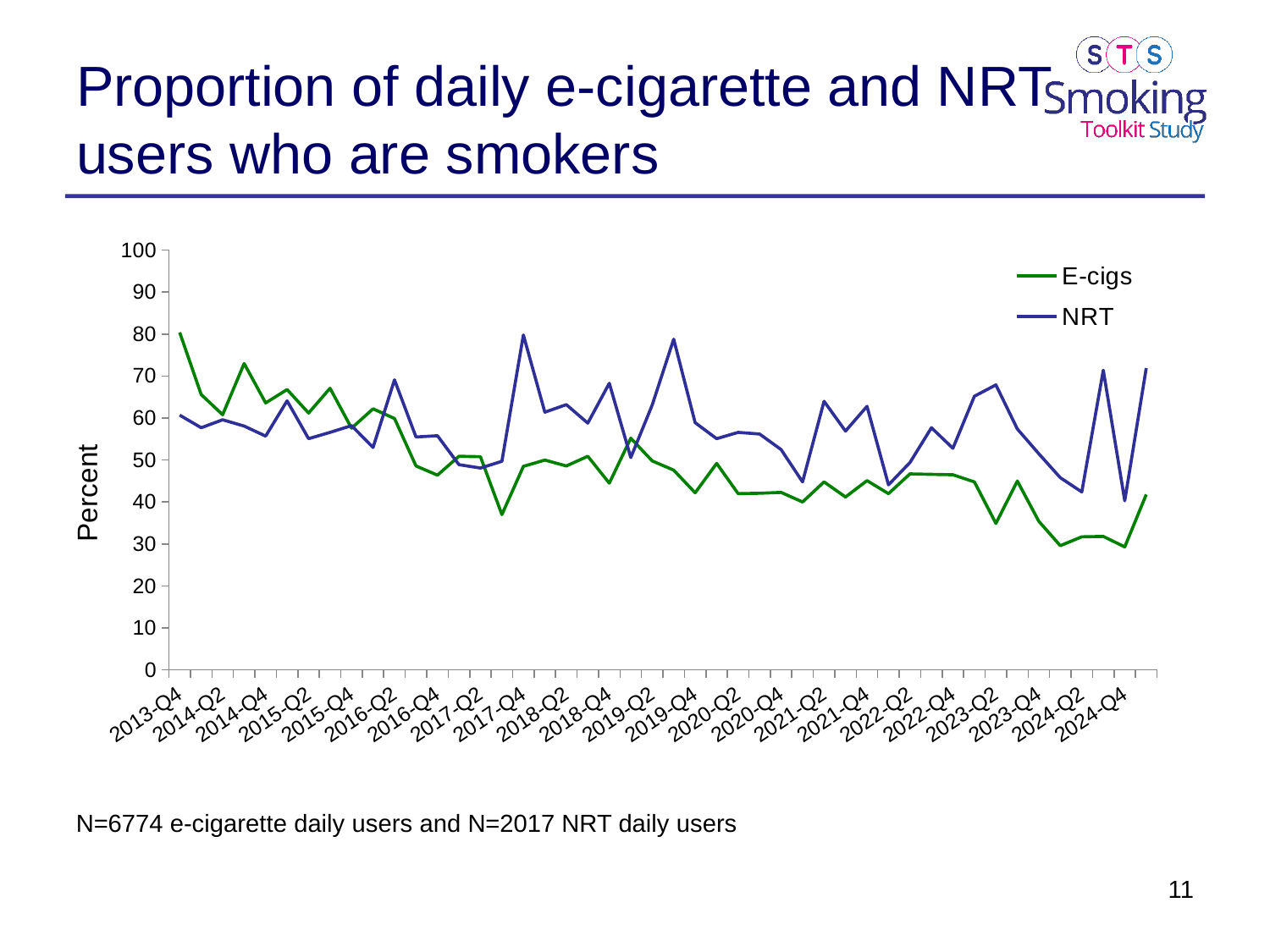

# Proportion of daily e-cigarette and NRT users who are smokers

### Chart

| Category | E-cigs | NRT |
|---|---|---|
| 2013-Q4 | 80.4 | 60.7 |
| 2014-Q1 | 65.6 | 57.7 |
| 2014-Q2 | 60.8 | 59.6 |
| 2014-Q3 | 73.0 | 58.1 |
| 2014-Q4 | 63.6 | 55.7 |
| 2015-Q1 | 66.8 | 64.1 |
| 2015-Q2 | 61.2 | 55.1 |
| 2015-Q3 | 67.1 | 56.6 |
| 2015-Q4 | 57.6 | 58.2 |
| 2016-Q1 | 62.2 | 53.0 |
| 2016-Q2 | 59.9 | 69.1 |
| 2016-Q3 | 48.6 | 55.5 |
| 2016-Q4 | 46.4 | 55.8 |
| 2017-Q1 | 50.9 | 48.9 |
| 2017-Q2 | 50.8 | 48.1 |
| 2017-Q3 | 37.0 | 49.7 |
| 2017-Q4 | 48.5 | 79.8 |
| 2018-Q1 | 50.0 | 61.4 |
| 2018-Q2 | 48.6 | 63.2 |
| 2018-Q3 | 50.9 | 58.8 |
| 2018-Q4 | 44.5 | 68.3 |
| 2019-Q1 | 55.2 | 50.6 |
| 2019-Q2 | 49.8 | 63.1 |
| 2019-Q3 | 47.6 | 78.8 |
| 2019-Q4 | 42.2 | 58.9 |
| 2020-Q1 | 49.2 | 55.1 |
| 2020-Q2 | 42.0 | 56.6 |
| 2020-Q3 | 42.1 | 56.2 |
| 2020-Q4 | 42.3 | 52.5 |
| 2021-Q1 | 40.0 | 44.8 |
| 2021-Q2 | 44.8 | 64.0 |
| 2021-Q3 | 41.2 | 56.9 |
| 2021-Q4 | 45.1 | 62.8 |
| 2022-Q1 | 42.0 | 44.1 |
| 2022-Q2 | 46.7 | 49.4 |
| 2022-Q3 | 46.6 | 57.7 |
| 2022-Q4 | 46.5 | 52.8 |
| 2023-Q1 | 44.8 | 65.2 |
| 2023-Q2 | 34.9 | 67.9 |
| 2023-Q3 | 45.0 | 57.4 |
| 2023-Q4 | 35.4 | 51.5 |
| 2024-Q1 | 29.6 | 45.8 |
| 2024-Q2 | 31.7 | 42.4 |
| 2024-Q3 | 31.8 | 71.4 |
| 2024-Q4 | 29.3 | 40.3 |
| 2025-Q1 | 41.8 | 71.9 |
N=6774 e-cigarette daily users and N=2017 NRT daily users
11